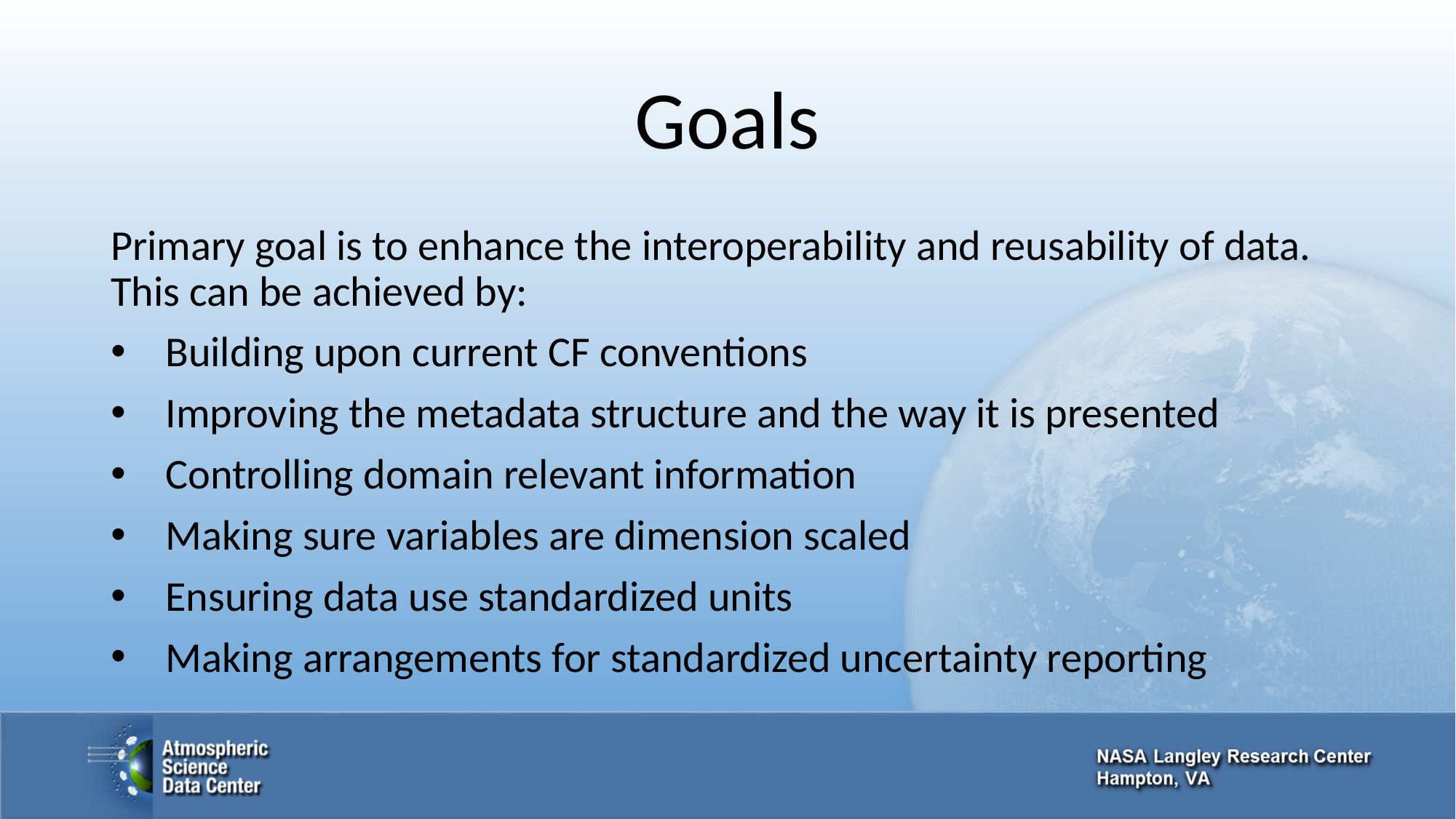

# Goals
Primary goal is to enhance the interoperability and reusability of data. This can be achieved by:
Building upon current CF conventions
Improving the metadata structure and the way it is presented
Controlling domain relevant information
Making sure variables are dimension scaled
Ensuring data use standardized units
Making arrangements for standardized uncertainty reporting